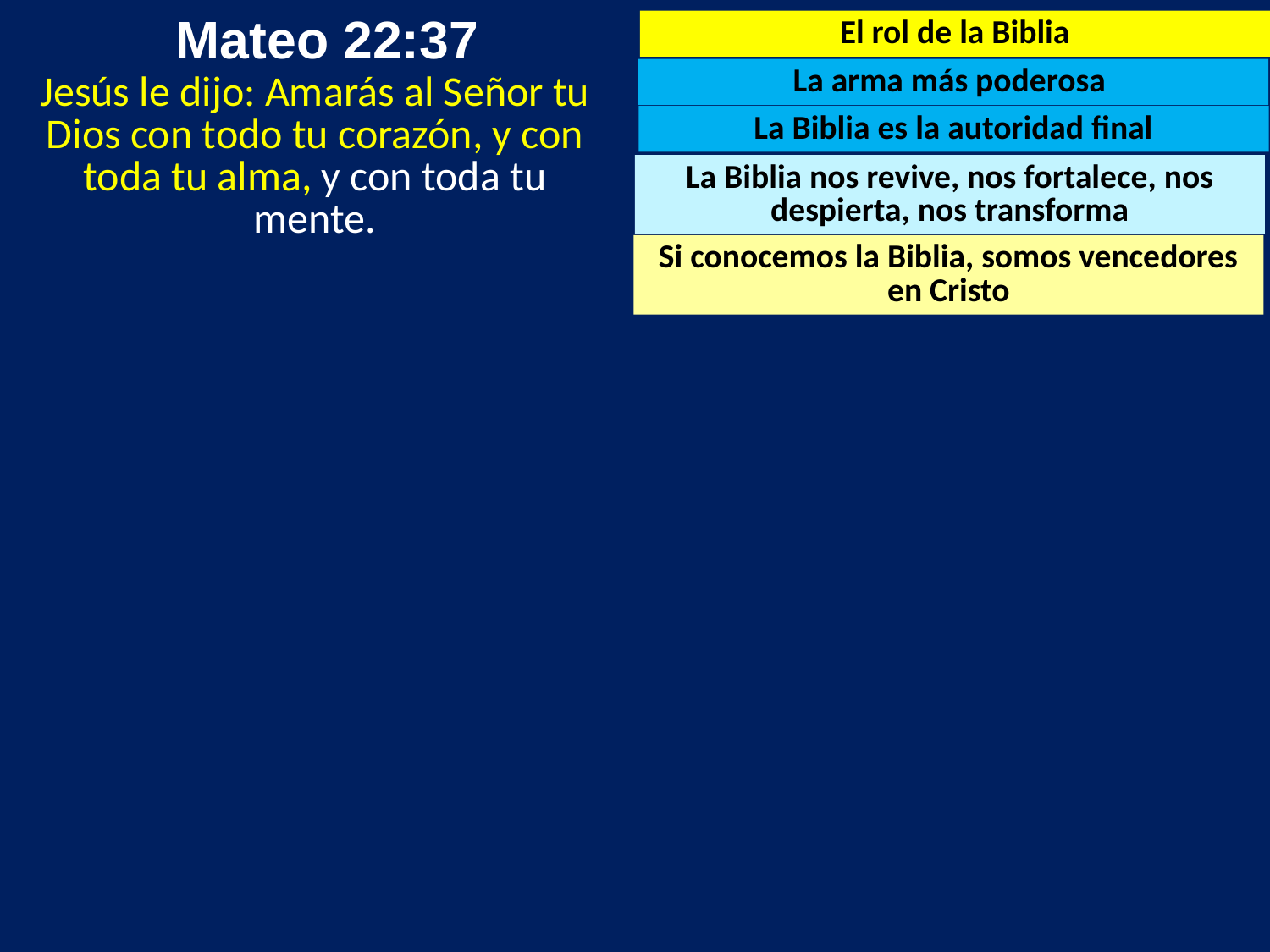

Mateo 22:37

El rol de la Biblia
La arma más poderosa
Jesús le dijo: Amarás al Señor tu Dios con todo tu corazón, y con toda tu alma, y con toda tu mente.
La Biblia es la autoridad final
La Biblia nos revive, nos fortalece, nos despierta, nos transforma
Si conocemos la Biblia, somos vencedores en Cristo